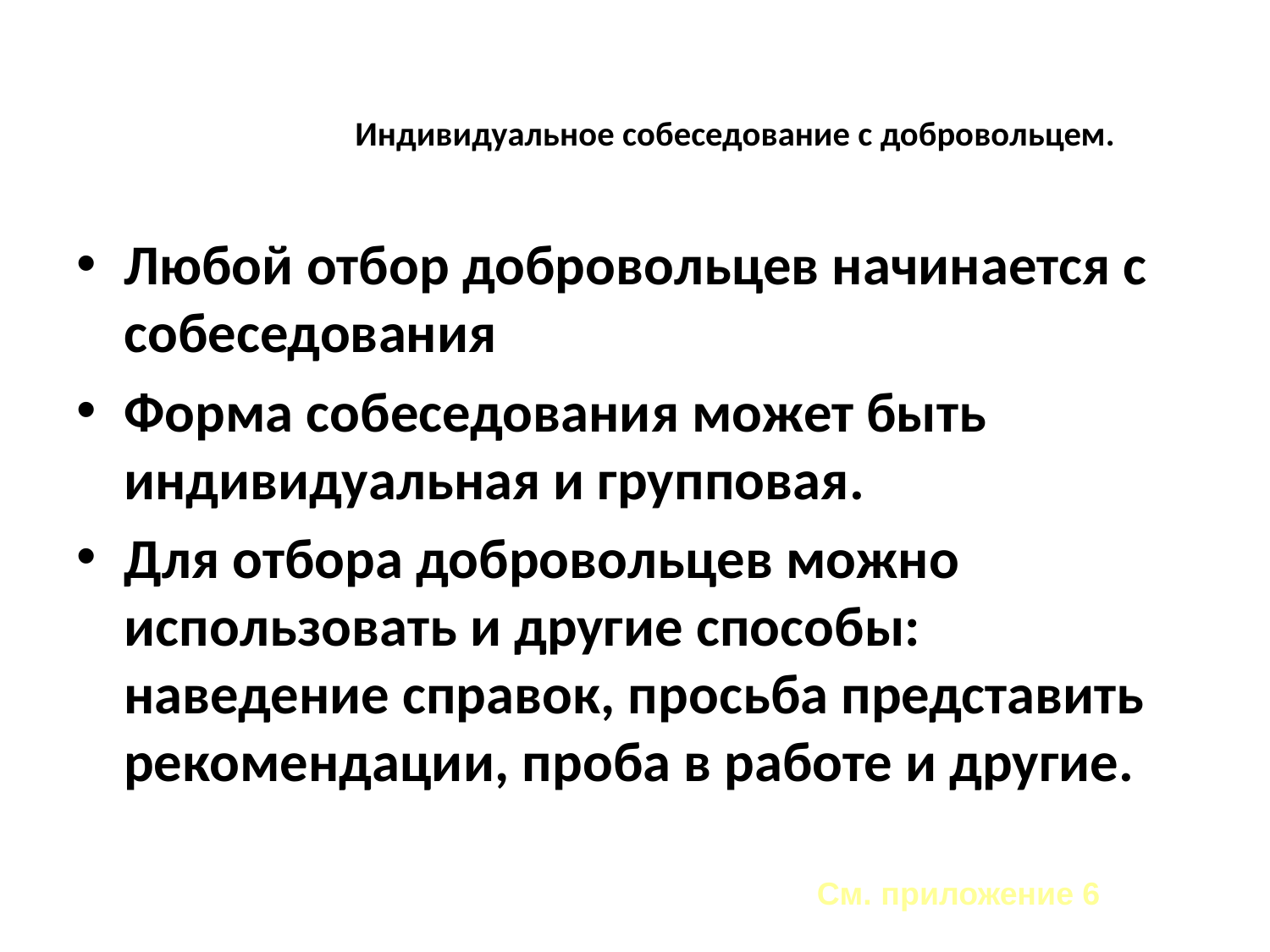

# Индивидуальное собеседование с добровольцем.
Любой отбор добровольцев начинается с собеседования
Форма собеседования может быть индивидуальная и групповая.
Для отбора добровольцев можно использовать и другие способы: наведение справок, просьба представить рекомендации, проба в работе и другие.
См. приложение 6